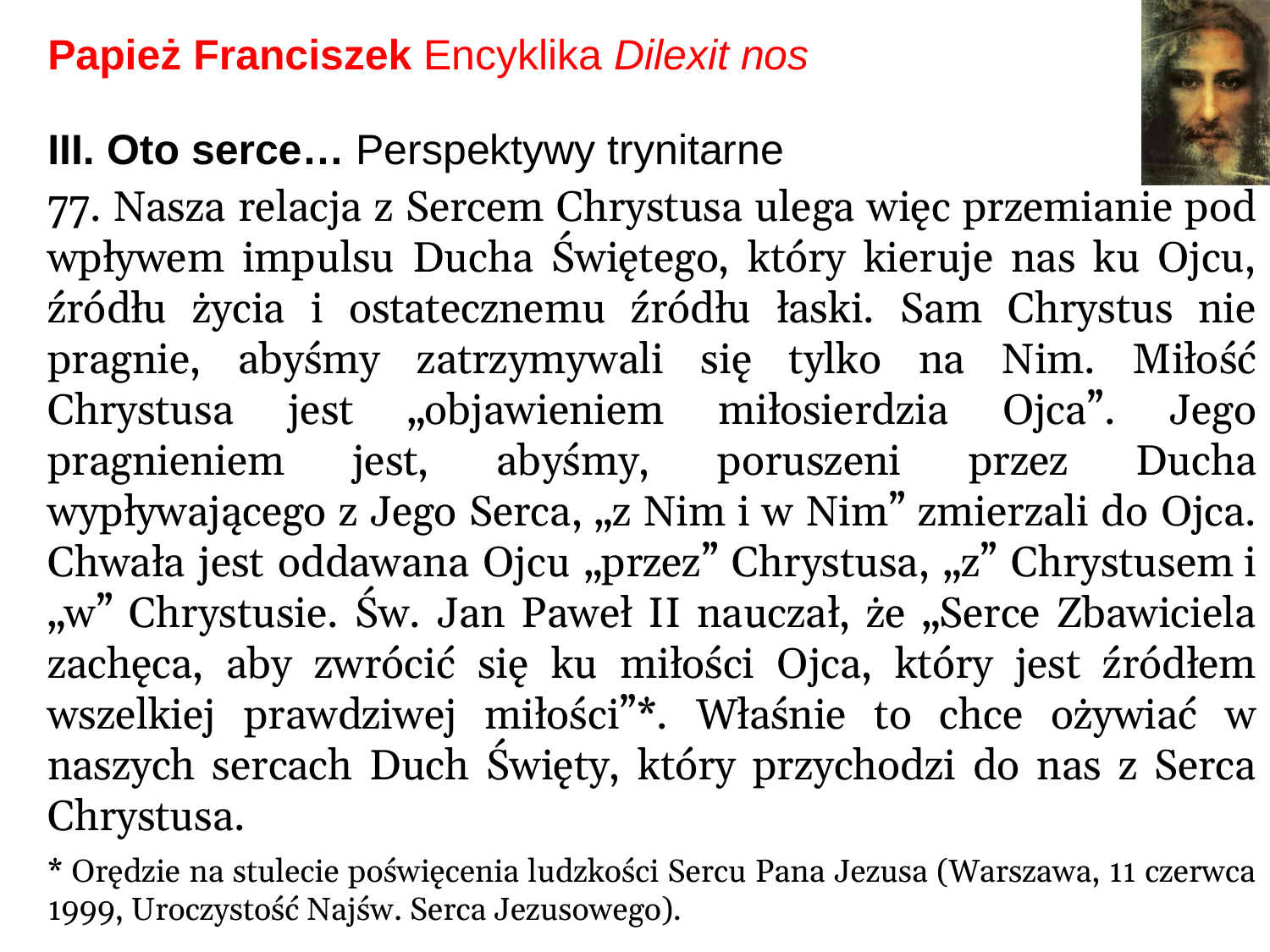

# Papież Franciszek Encyklika Dilexit nos
III. Oto serce… Perspektywy trynitarne
77. Nasza relacja z Sercem Chrystusa ulega więc przemianie pod wpływem impulsu Ducha Świętego, który kieruje nas ku Ojcu, źródłu życia i ostatecznemu źródłu łaski. Sam Chrystus nie pragnie, abyśmy zatrzymywali się tylko na Nim. Miłość Chrystusa jest „objawieniem miłosierdzia Ojca”. Jego pragnieniem jest, abyśmy, poruszeni przez Ducha wypływającego z Jego Serca, „z Nim i w Nim” zmierzali do Ojca. Chwała jest oddawana Ojcu „przez” Chrystusa, „z” Chrystusem i „w” Chrystusie. Św. Jan Paweł II nauczał, że „Serce Zbawiciela zachęca, aby zwrócić się ku miłości Ojca, który jest źródłem wszelkiej prawdziwej miłości”*. Właśnie to chce ożywiać w naszych sercach Duch Święty, który przychodzi do nas z Serca Chrystusa.
* Orędzie na stulecie poświęcenia ludzkości Sercu Pana Jezusa (Warszawa, 11 czerwca 1999, Uroczystość Najśw. Serca Jezusowego).